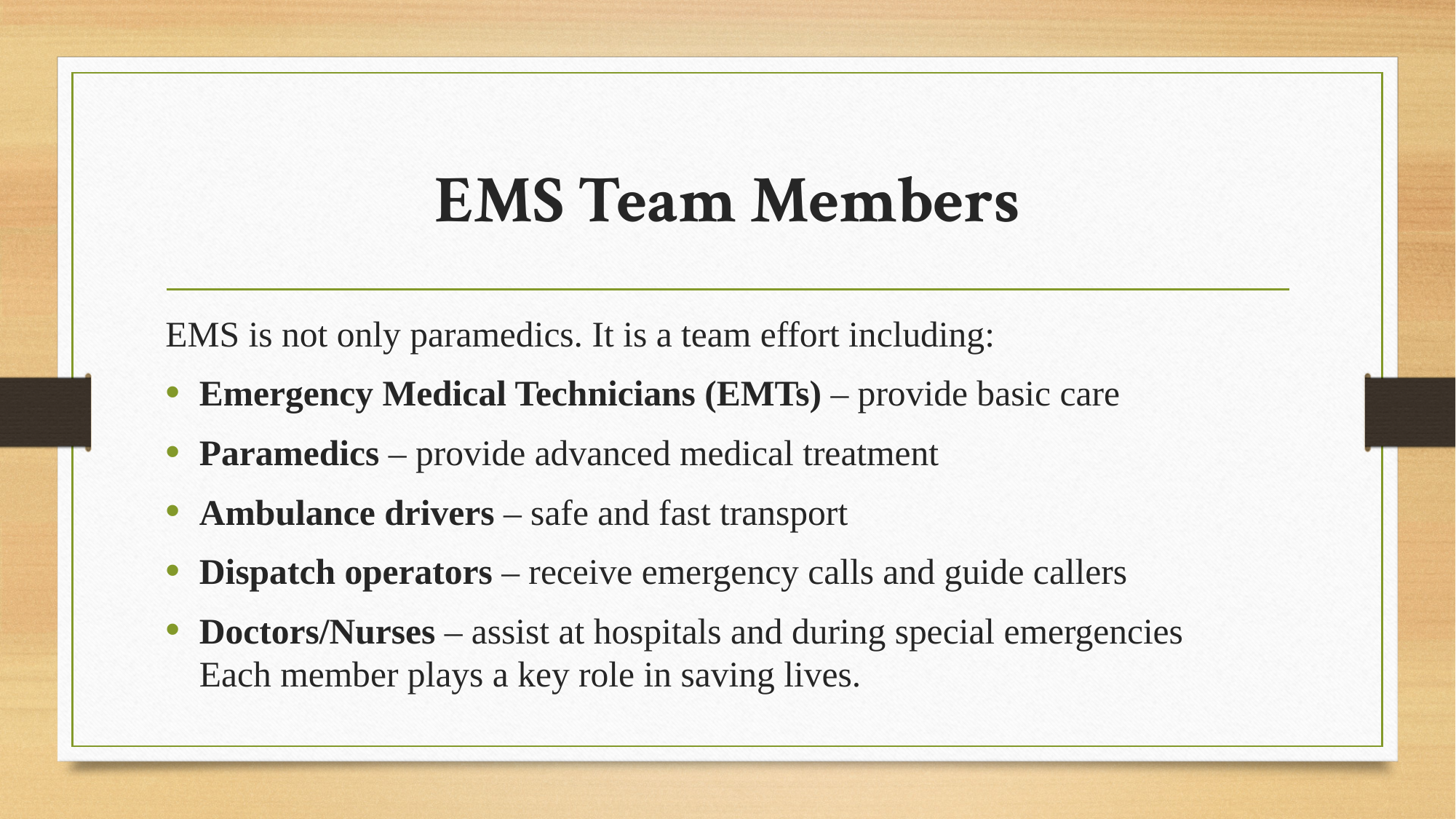

# EMS Team Members
EMS is not only paramedics. It is a team effort including:
Emergency Medical Technicians (EMTs) – provide basic care
Paramedics – provide advanced medical treatment
Ambulance drivers – safe and fast transport
Dispatch operators – receive emergency calls and guide callers
Doctors/Nurses – assist at hospitals and during special emergencies
Each member plays a key role in saving lives.